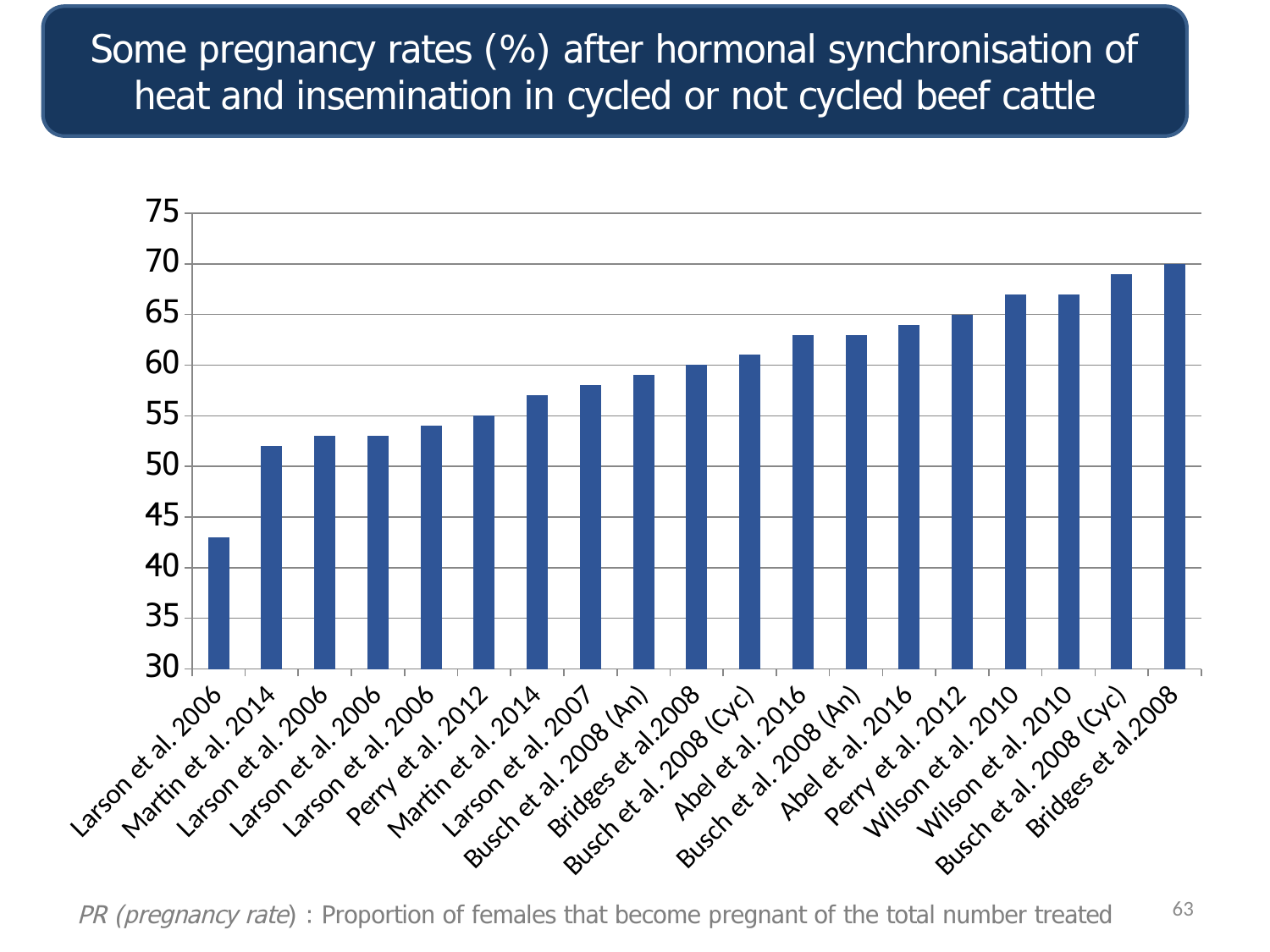

Some pregnancy rates (%) after hormonal synchronisation of heat and insemination in cycled or not cycled beef cattle

### Chart

| Category | PR |
|---|---|
| Larson et al. 2006 | 43.0 |
| Martin et al. 2014 | 52.0 |
| Larson et al. 2006 | 53.0 |
| Larson et al. 2006 | 53.0 |
| Larson et al. 2006 | 54.0 |
| Perry et al. 2012 | 55.0 |
| Martin et al. 2014 | 57.0 |
| Larson et al. 2007 | 58.0 |
| Busch et al. 2008 (An) | 59.0 |
| Bridges et al.2008 | 60.0 |
| Busch et al. 2008 (Cyc) | 61.0 |
| Abel et al. 2016 | 63.0 |
| Busch et al. 2008 (An) | 63.0 |
| Abel et al. 2016 | 64.0 |
| Perry et al. 2012 | 65.0 |
| Wilson et al. 2010 | 67.0 |
| Wilson et al. 2010 | 67.0 |
| Busch et al. 2008 (Cyc) | 69.0 |
| Bridges et al.2008 | 70.0 |
63
PR (pregnancy rate) : Proportion of females that become pregnant of the total number treated